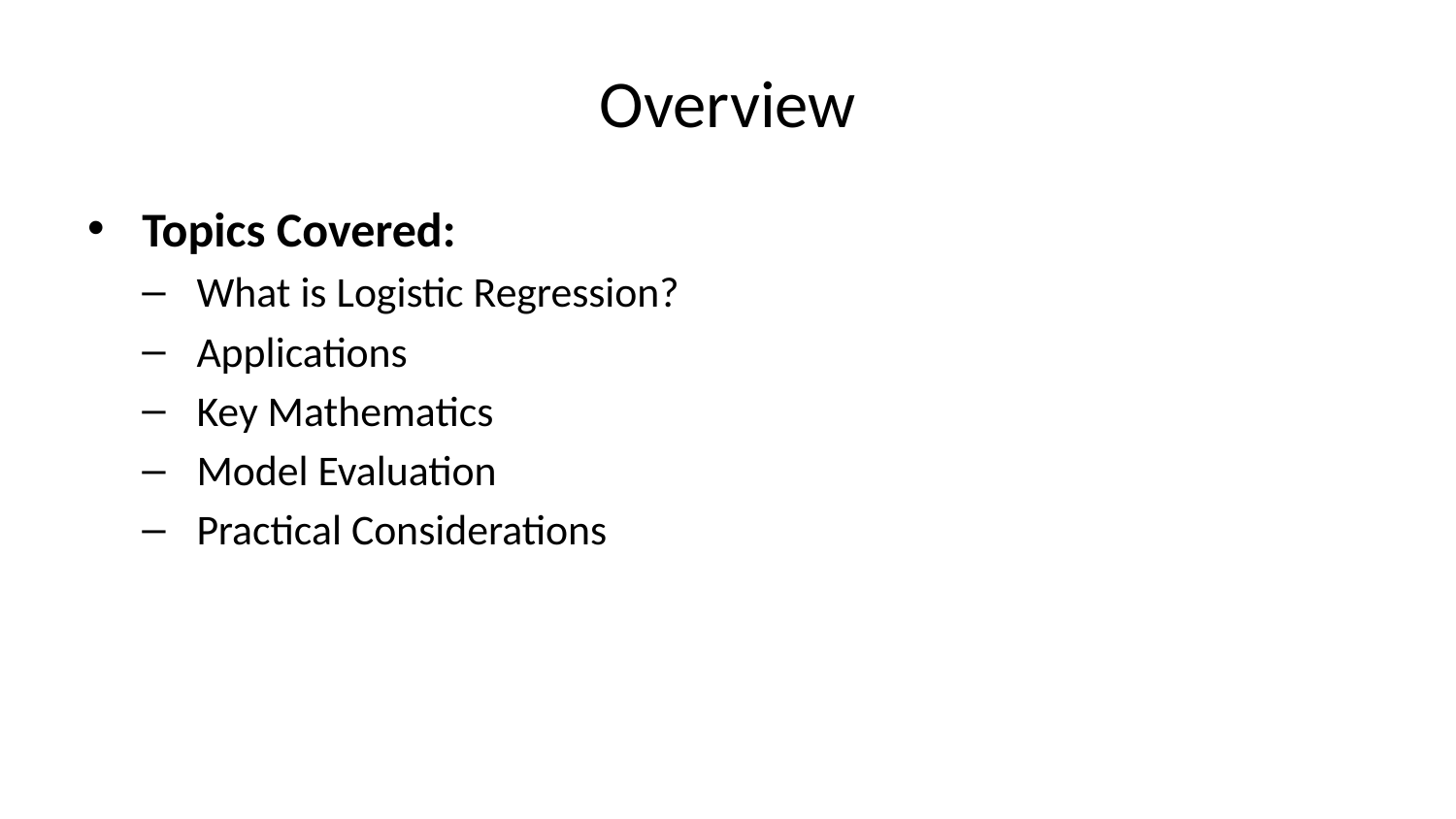

# Overview
Topics Covered:
What is Logistic Regression?
Applications
Key Mathematics
Model Evaluation
Practical Considerations